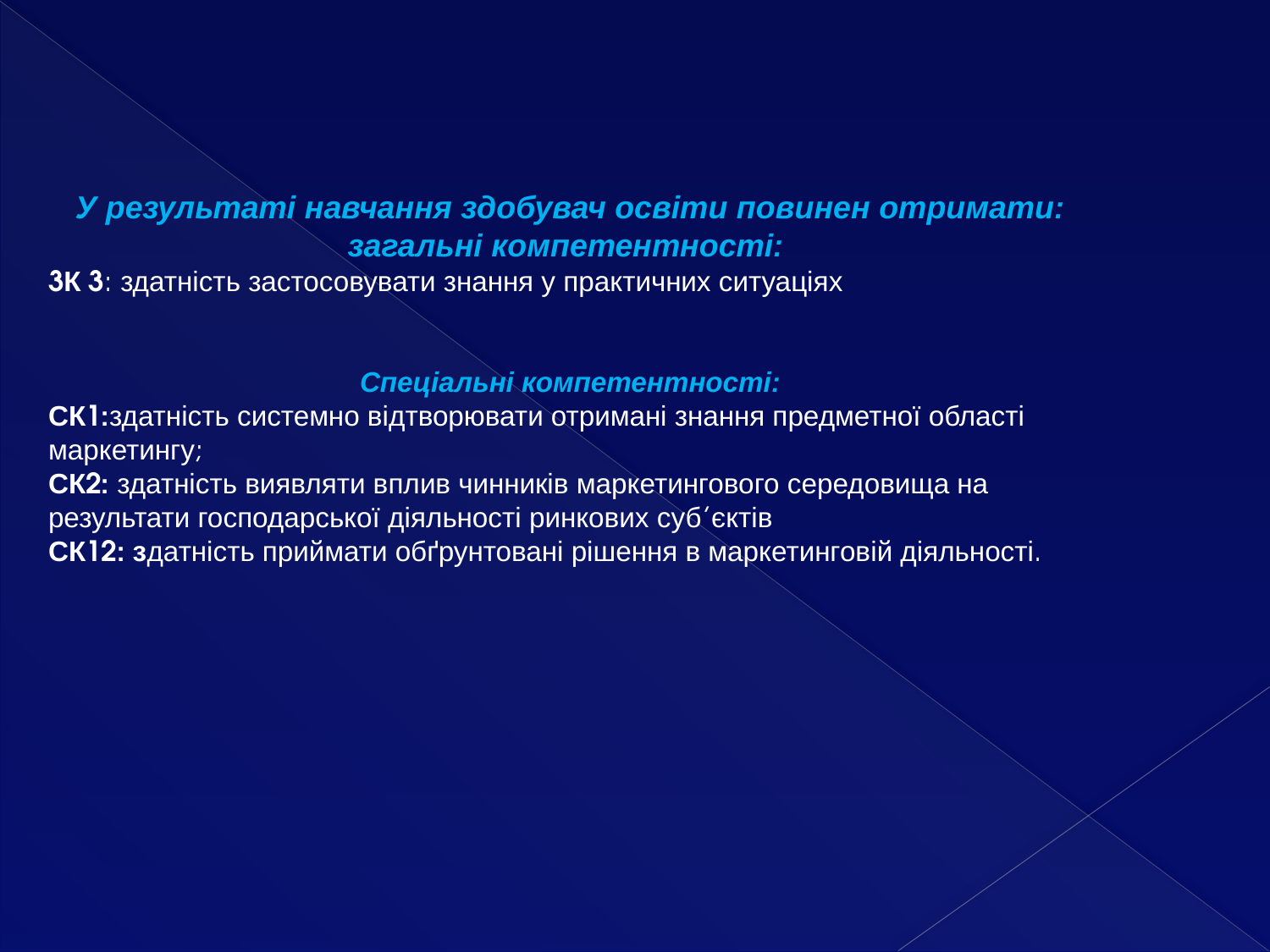

У результаті навчання здобувач освіти повинен отримати:
загальні компетентності:
3К 3: здатність застосовувати знання у практичних ситуаціях

Спеціальні компетентності:
СК1:здатність системно відтворювати отримані знання предметної області маркетингу;
СК2: здатність виявляти вплив чинників маркетингового середовища на результати господарської діяльності ринкових суб’єктів
СК12: здатність приймати обґрунтовані рішення в маркетинговій діяльності.